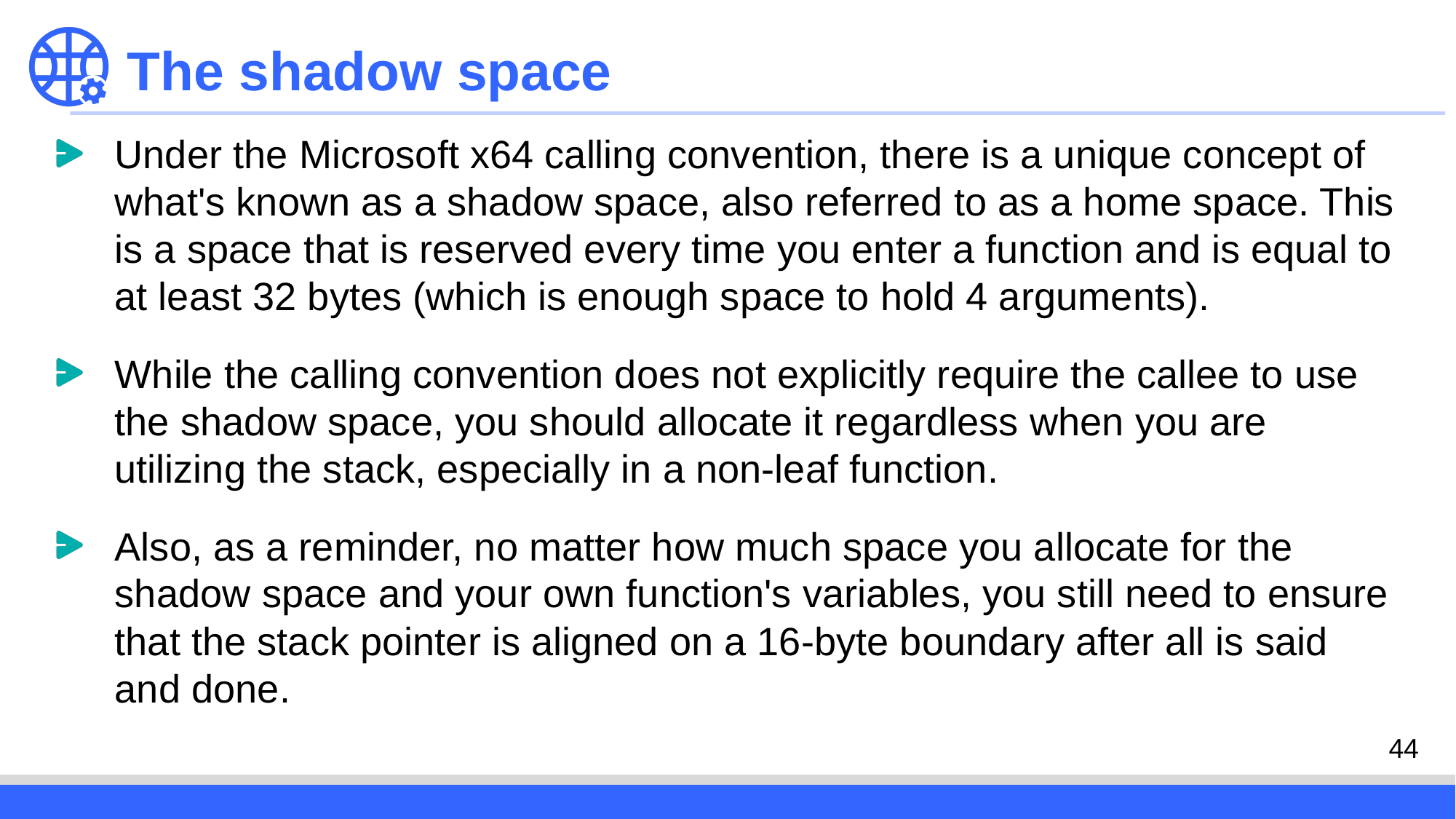

The shadow space
Under the Microsoft x64 calling convention, there is a unique concept of what's known as a shadow space, also referred to as a home space. This is a space that is reserved every time you enter a function and is equal to at least 32 bytes (which is enough space to hold 4 arguments).
While the calling convention does not explicitly require the callee to use the shadow space, you should allocate it regardless when you are utilizing the stack, especially in a non-leaf function.
Also, as a reminder, no matter how much space you allocate for the shadow space and your own function's variables, you still need to ensure that the stack pointer is aligned on a 16-byte boundary after all is said and done.